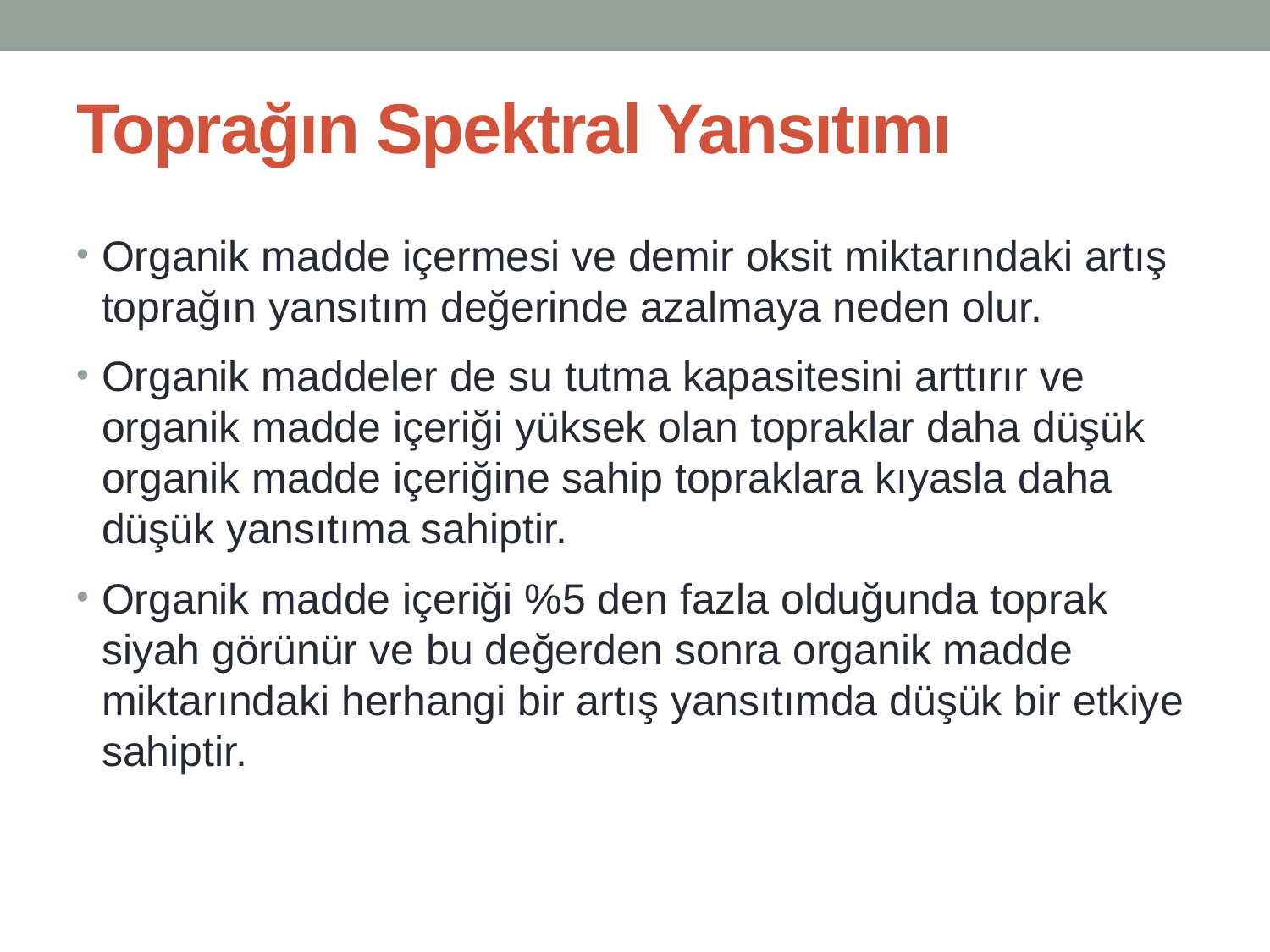

# Toprağın Spektral Yansıtımı
Organik madde içermesi ve demir oksit miktarındaki artış toprağın yansıtım değerinde azalmaya neden olur.
Organik maddeler de su tutma kapasitesini arttırır ve organik madde içeriği yüksek olan topraklar daha düşük organik madde içeriğine sahip topraklara kıyasla daha düşük yansıtıma sahiptir.
Organik madde içeriği %5 den fazla olduğunda toprak siyah görünür ve bu değerden sonra organik madde miktarındaki herhangi bir artış yansıtımda düşük bir etkiye sahiptir.